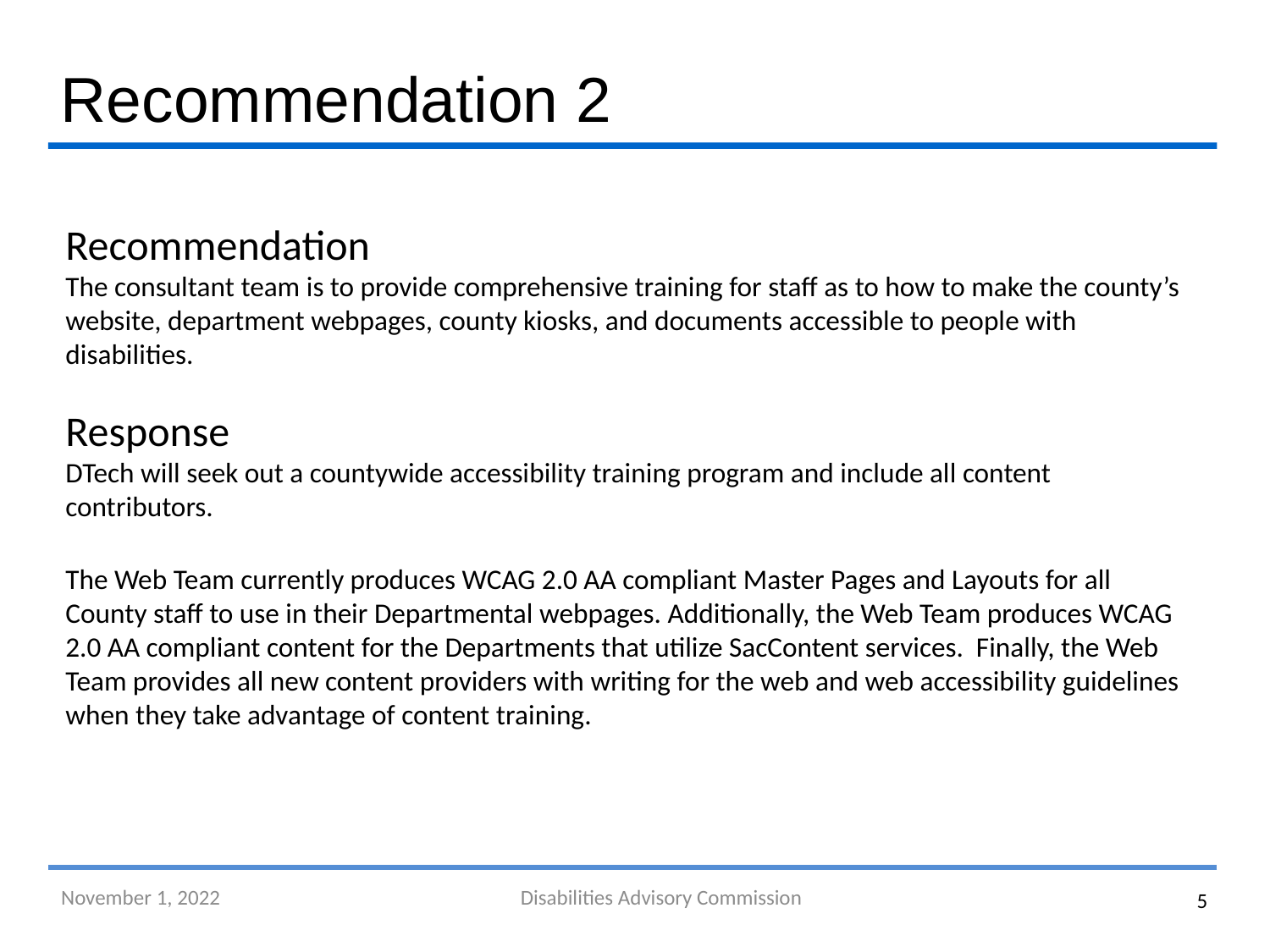

Recommendation 2

Recommendation
The consultant team is to provide comprehensive training for staff as to how to make the county’s website, department webpages, county kiosks, and documents accessible to people with disabilities.

Response
DTech will seek out a countywide accessibility training program and include all content contributors.

The Web Team currently produces WCAG 2.0 AA compliant Master Pages and Layouts for all County staff to use in their Departmental webpages. Additionally, the Web Team produces WCAG 2.0 AA compliant content for the Departments that utilize SacContent services.  Finally, the Web Team provides all new content providers with writing for the web and web accessibility guidelines when they take advantage of content training.
Disabilities Advisory Commission
November 1, 2022
5